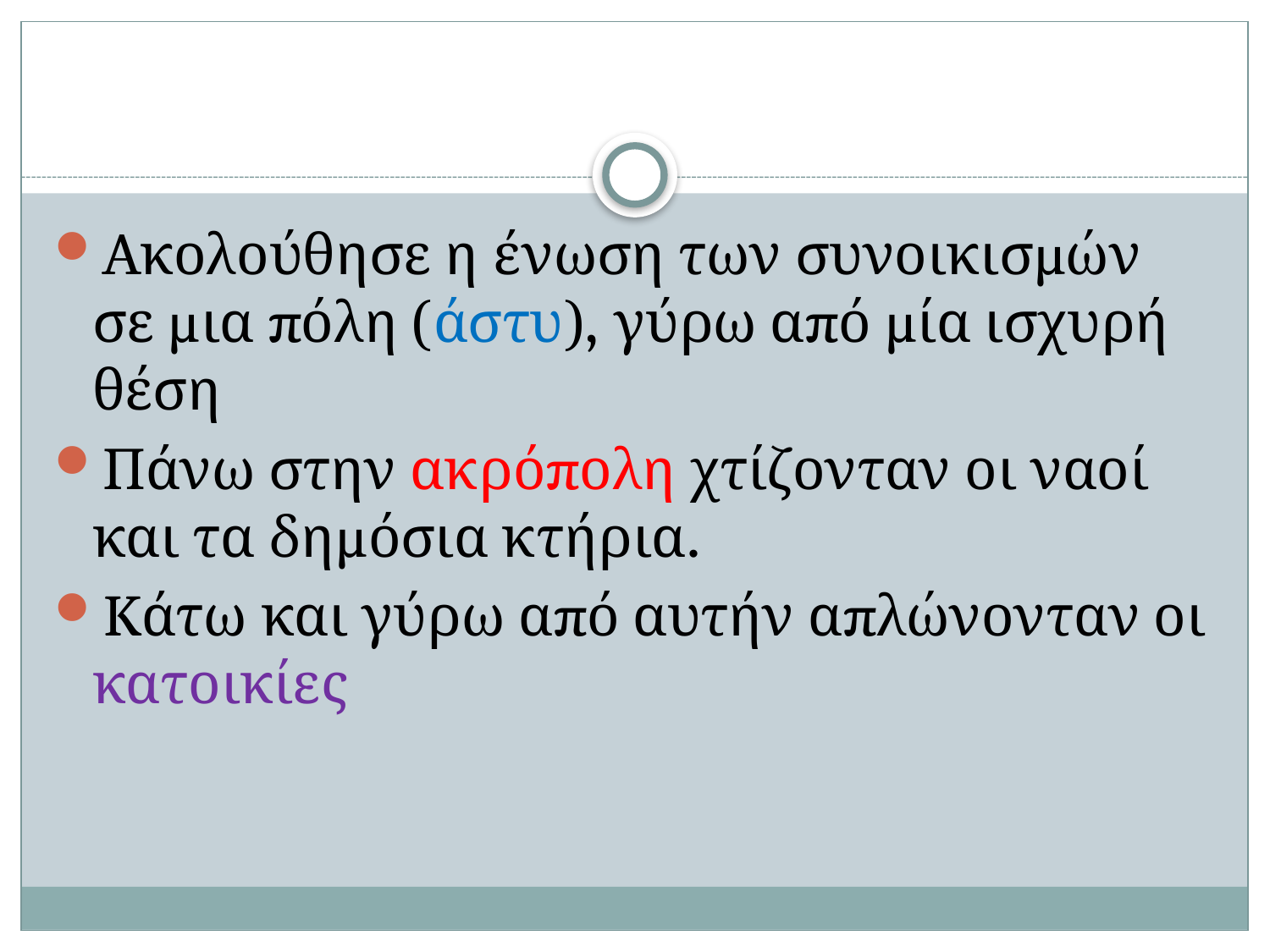

#
Ακολούθησε η ένωση των συνοικισμών σε μια πόλη (άστυ), γύρω από μία ισχυρή θέση
Πάνω στην ακρόπολη χτίζονταν οι ναοί και τα δημόσια κτήρια.
Κάτω και γύρω από αυτήν απλώνονταν οι κατοικίες